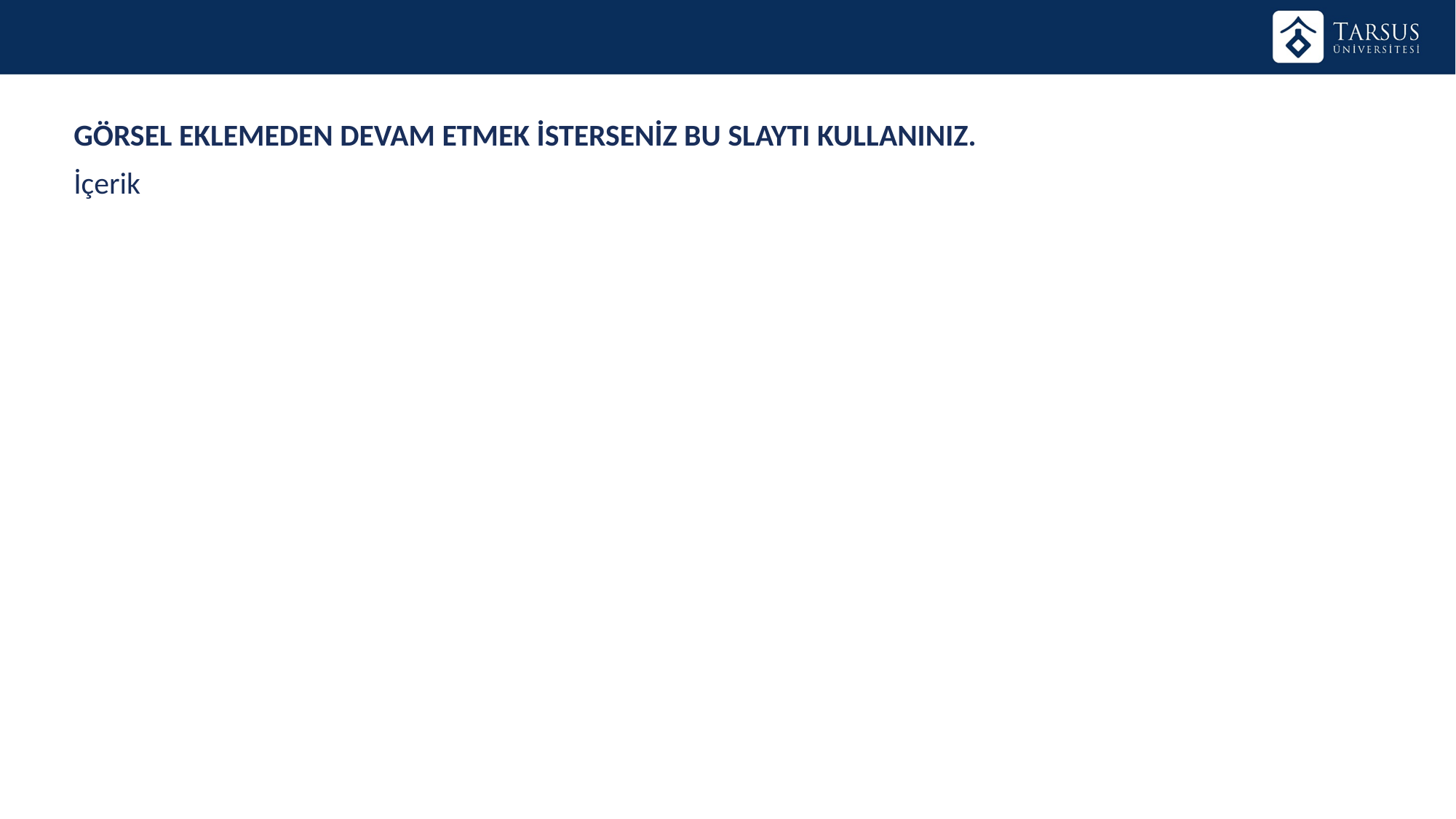

GÖRSEL EKLEMEDEN DEVAM ETMEK İSTERSENİZ BU SLAYTI KULLANINIZ.
İçerik